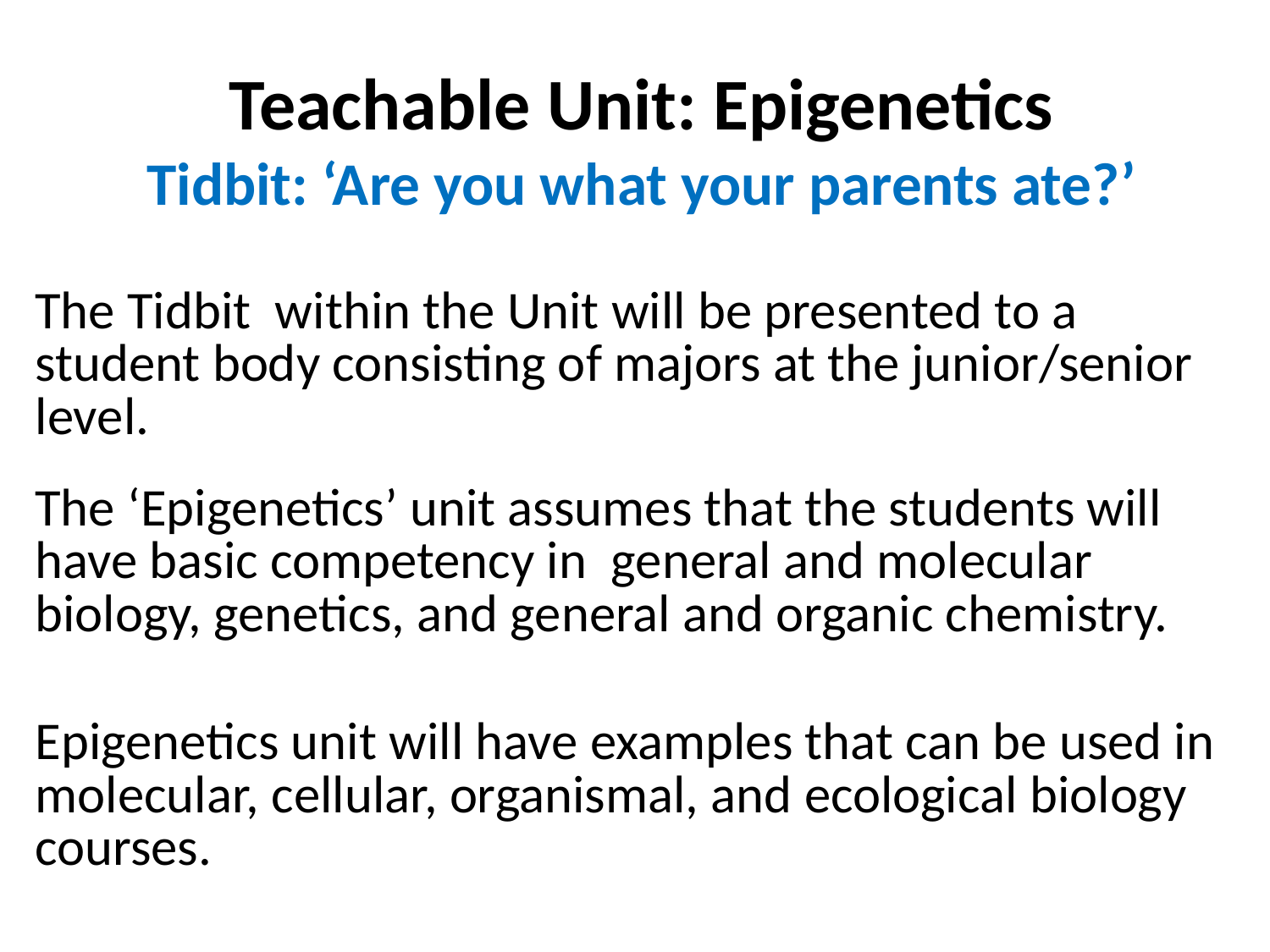

Teachable Unit: Epigenetics
Tidbit: ‘Are you what your parents ate?’

The Tidbit  within the Unit will be presented to a student body consisting of majors at the junior/senior level.

The ‘Epigenetics’ unit assumes that the students will have basic competency in  general and molecular biology, genetics, and general and organic chemistry.

Epigenetics unit will have examples that can be used in molecular, cellular, organismal, and ecological biology courses.